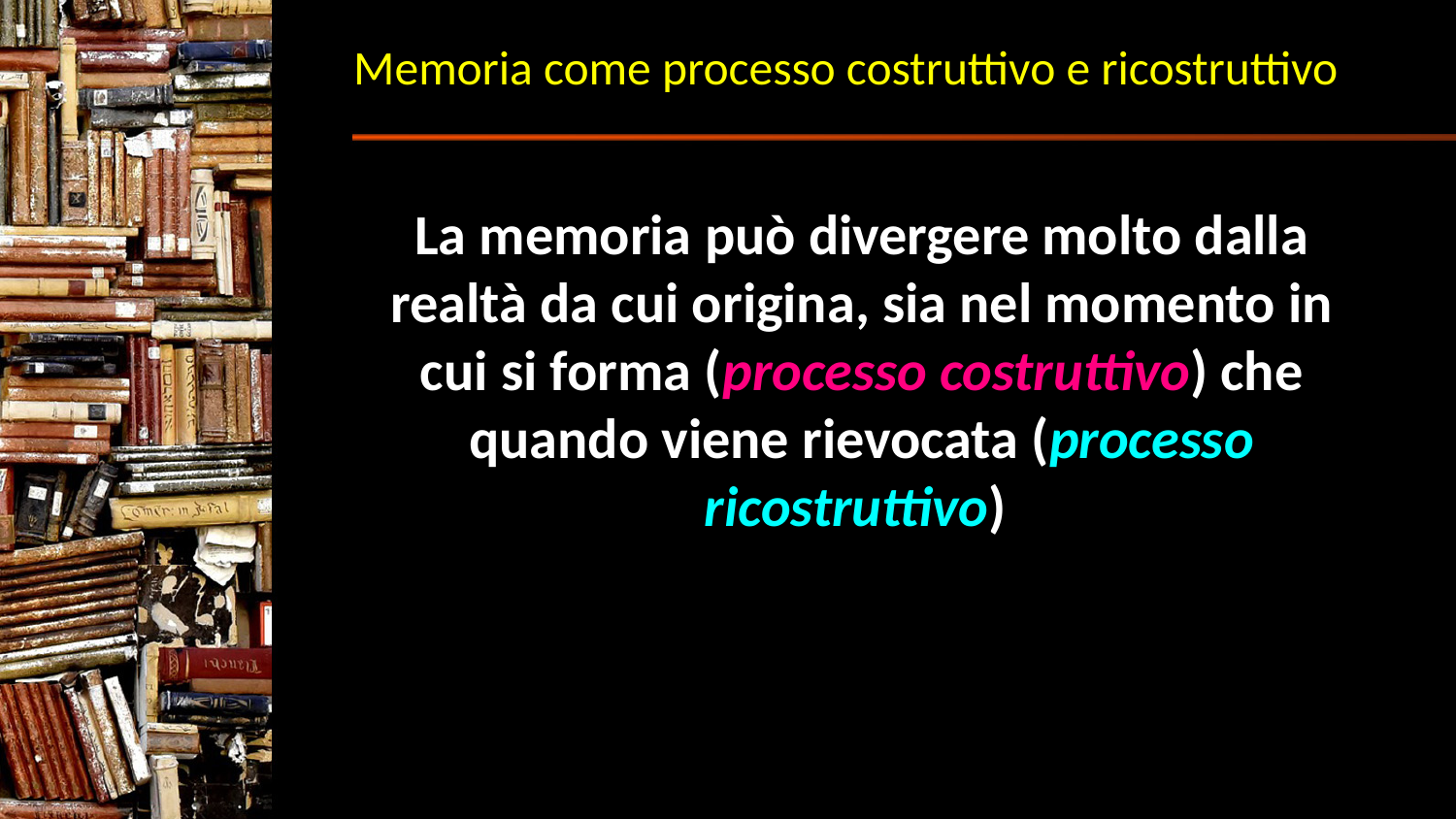

# Memoria come processo costruttivo e ricostruttivo
La memoria può divergere molto dalla realtà da cui origina, sia nel momento in cui si forma (processo costruttivo) che quando viene rievocata (processo ricostruttivo)